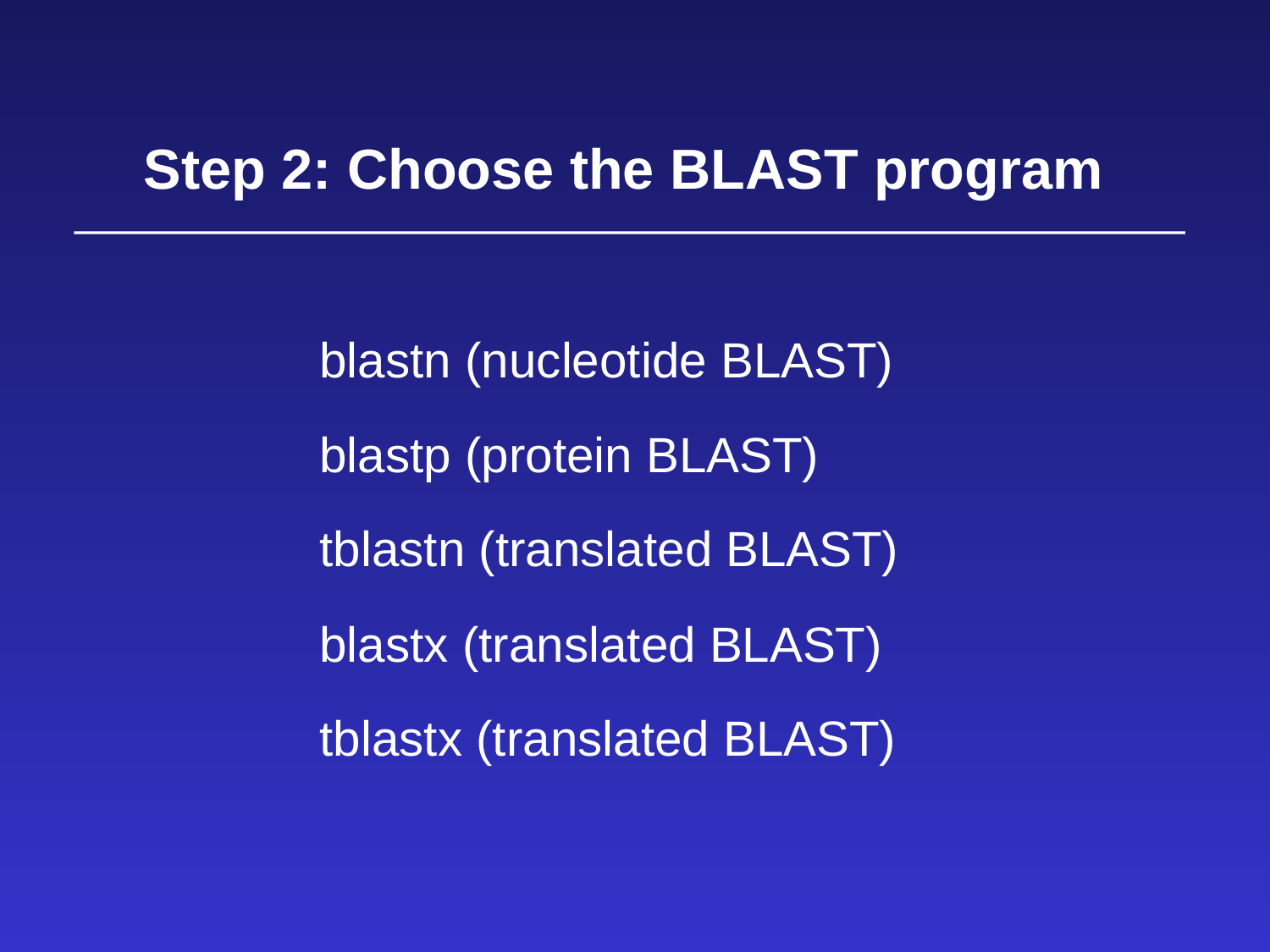

Step 2: Choose the BLAST program

blastn (nucleotide BLAST)

blastp (protein BLAST)

tblastn (translated BLAST)

blastx (translated BLAST)

tblastx (translated BLAST)